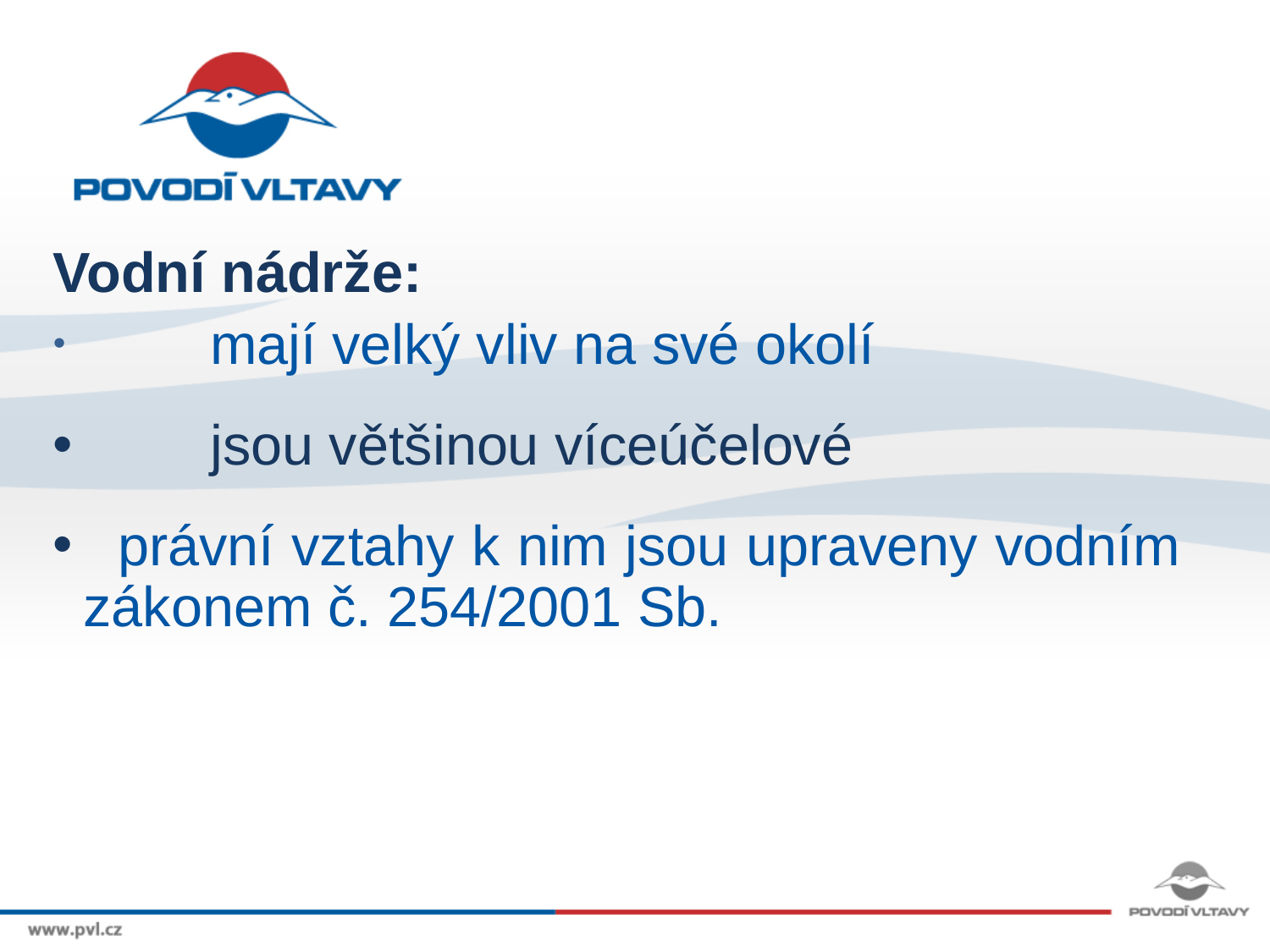

Vodní nádrže:
 	mají velký vliv na své okolí
 	jsou většinou víceúčelové
  právní vztahy k nim jsou upraveny vodním  zákonem č. 254/2001 Sb.